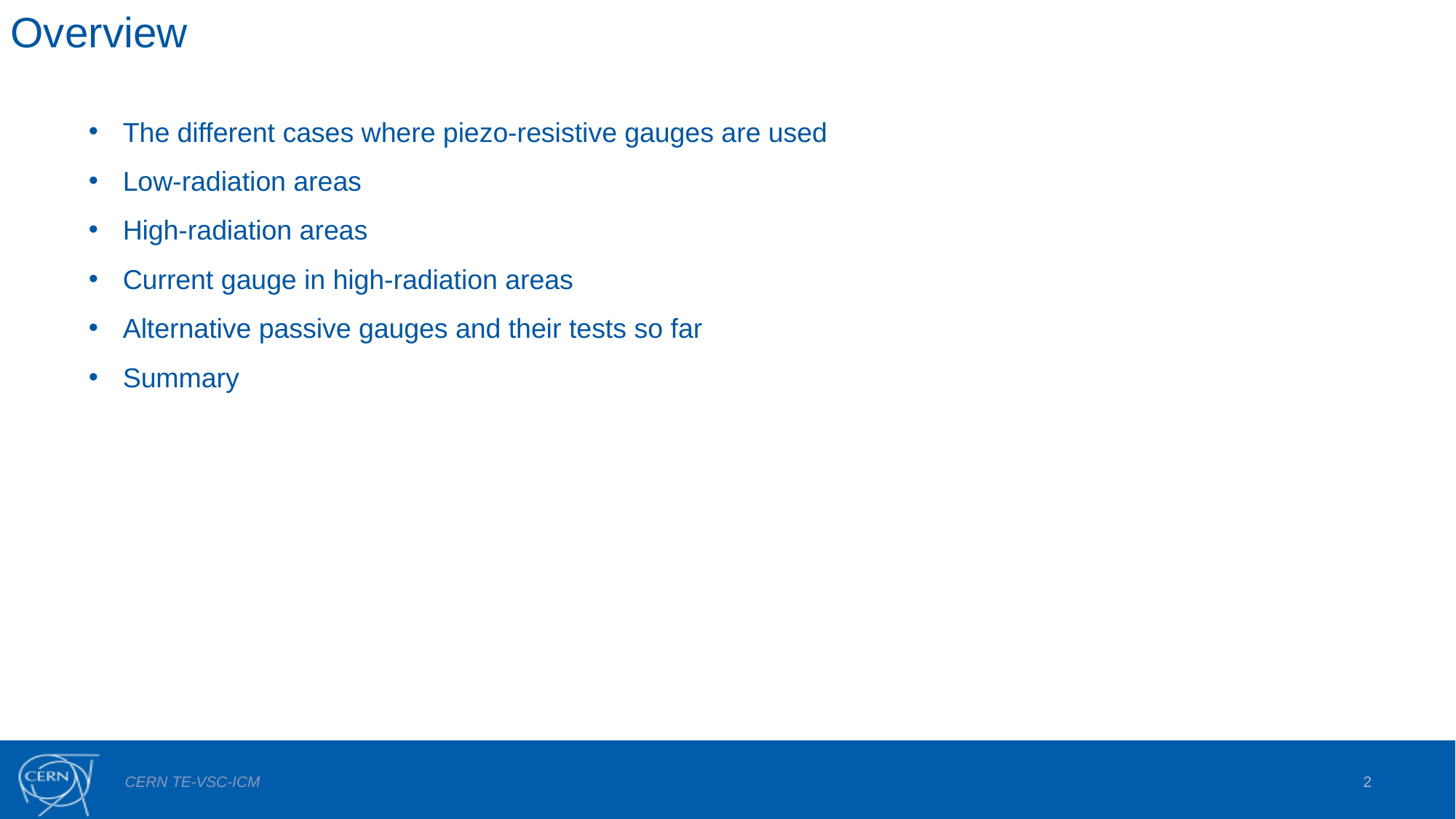

Overview
The different cases where piezo-resistive gauges are used
Low-radiation areas
High-radiation areas
Current gauge in high-radiation areas
Alternative passive gauges and their tests so far
Summary

2